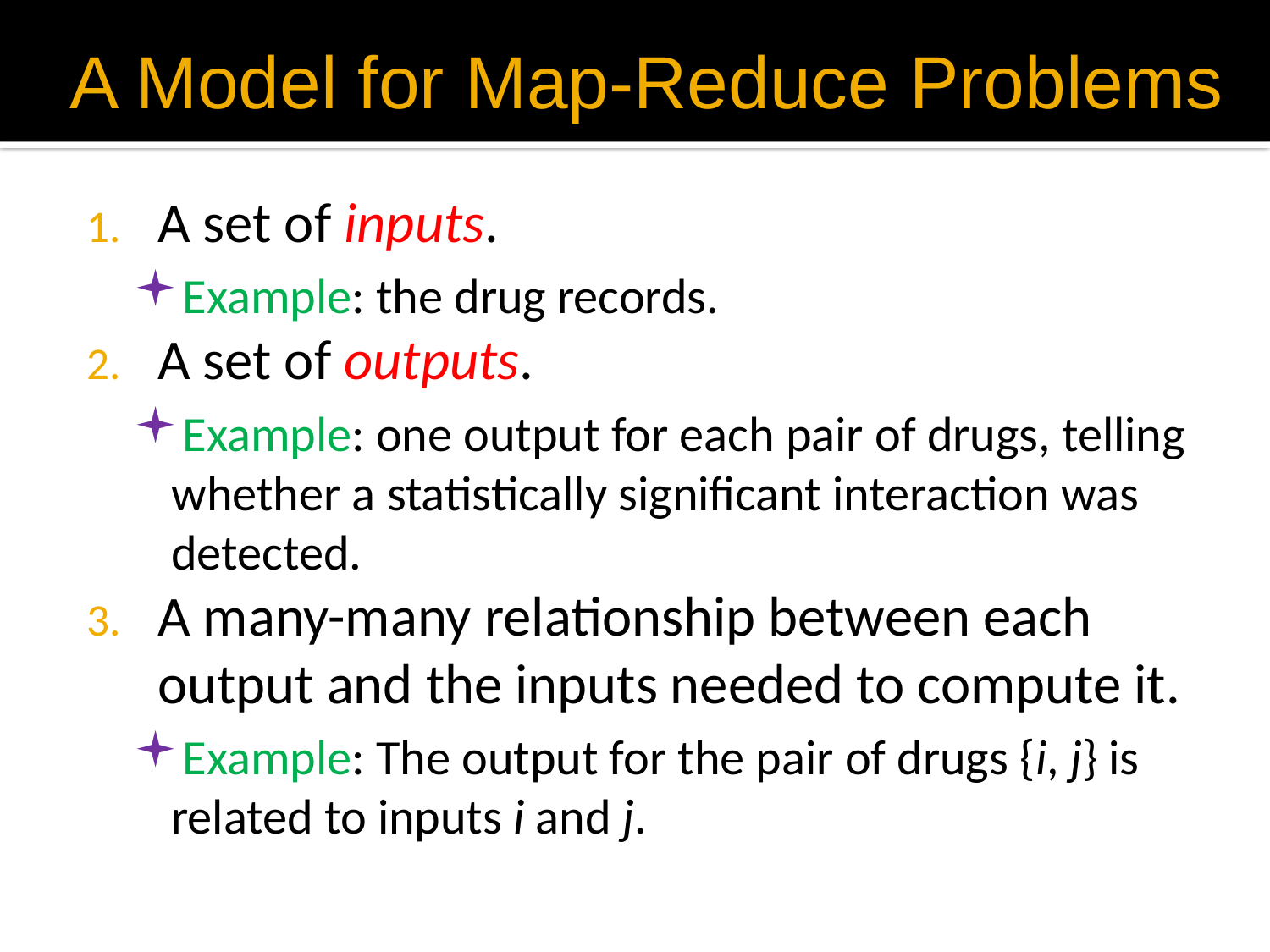

# A Model for Map-Reduce Problems
A set of inputs.
Example: the drug records.
A set of outputs.
Example: one output for each pair of drugs, telling whether a statistically significant interaction was detected.
A many-many relationship between each output and the inputs needed to compute it.
Example: The output for the pair of drugs {i, j} is related to inputs i and j.
14